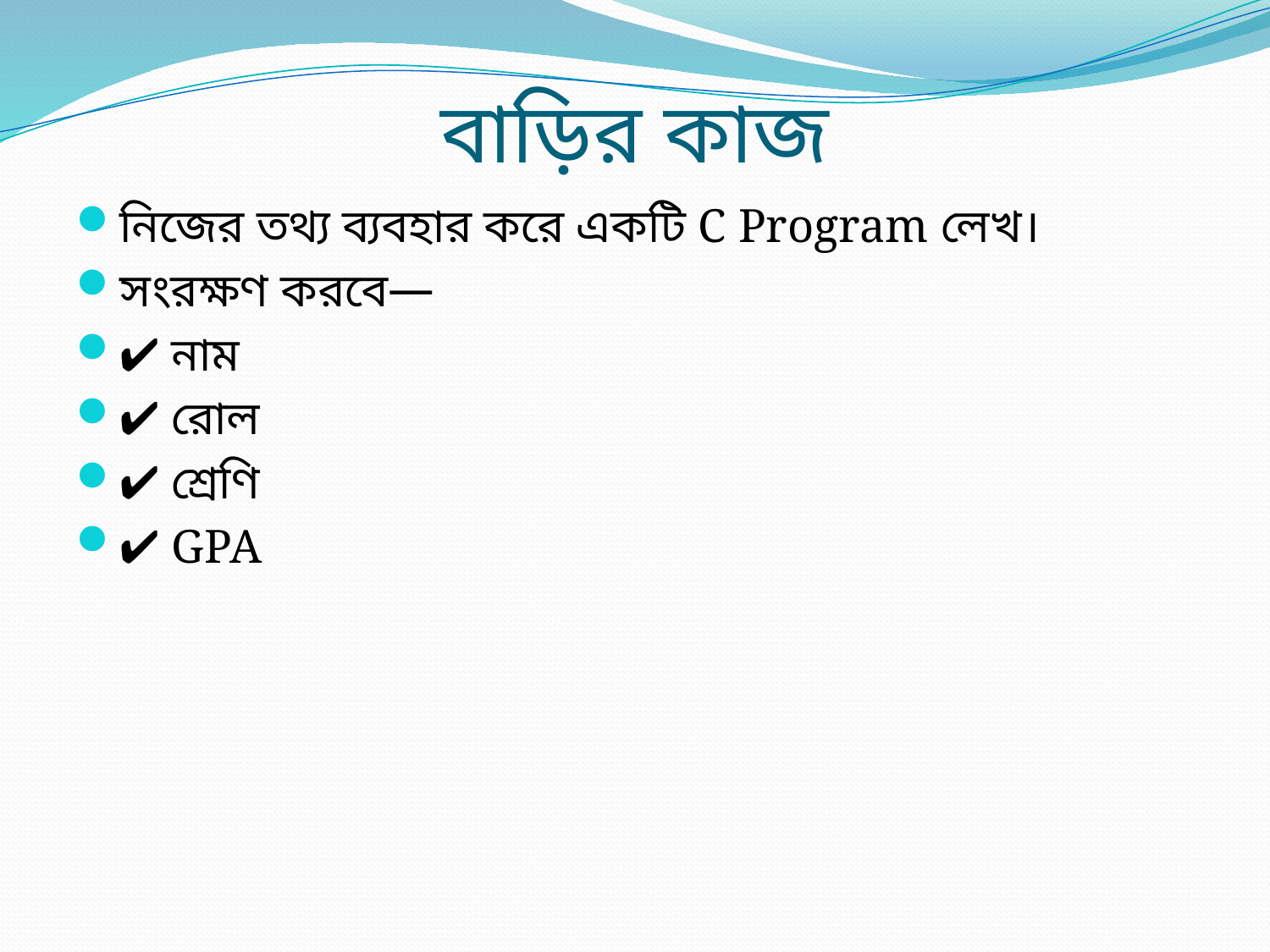

# বাড়ির কাজ
নিজের তথ্য ব্যবহার করে একটি C Program লেখ।
সংরক্ষণ করবে—
✔ নাম
✔ রোল
✔ শ্রেণি
✔ GPA